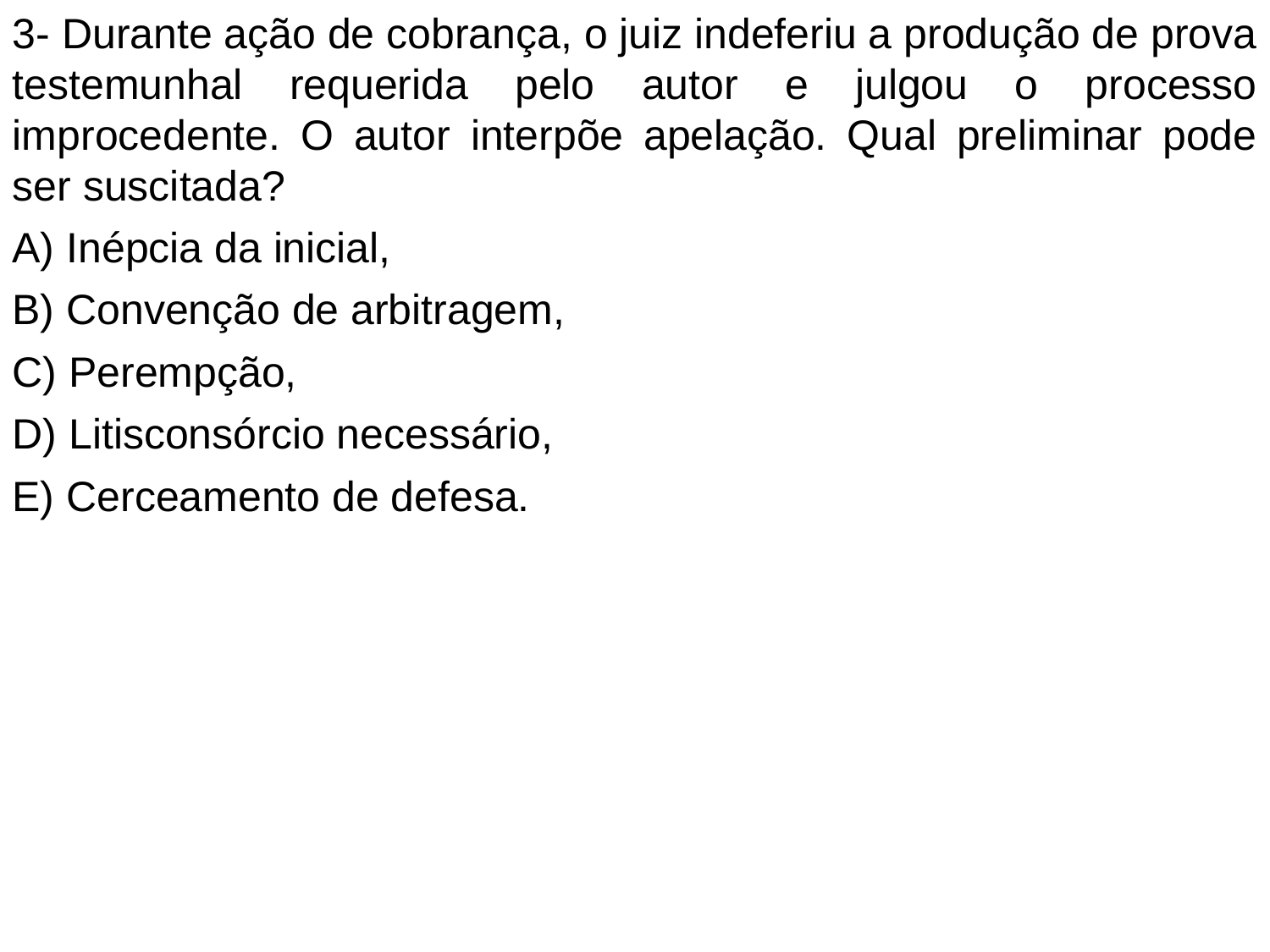

3- Durante ação de cobrança, o juiz indeferiu a produção de prova testemunhal requerida pelo autor e julgou o processo improcedente. O autor interpõe apelação. Qual preliminar pode ser suscitada?
A) Inépcia da inicial,
B) Convenção de arbitragem,
C) Perempção,
D) Litisconsórcio necessário,
E) Cerceamento de defesa.